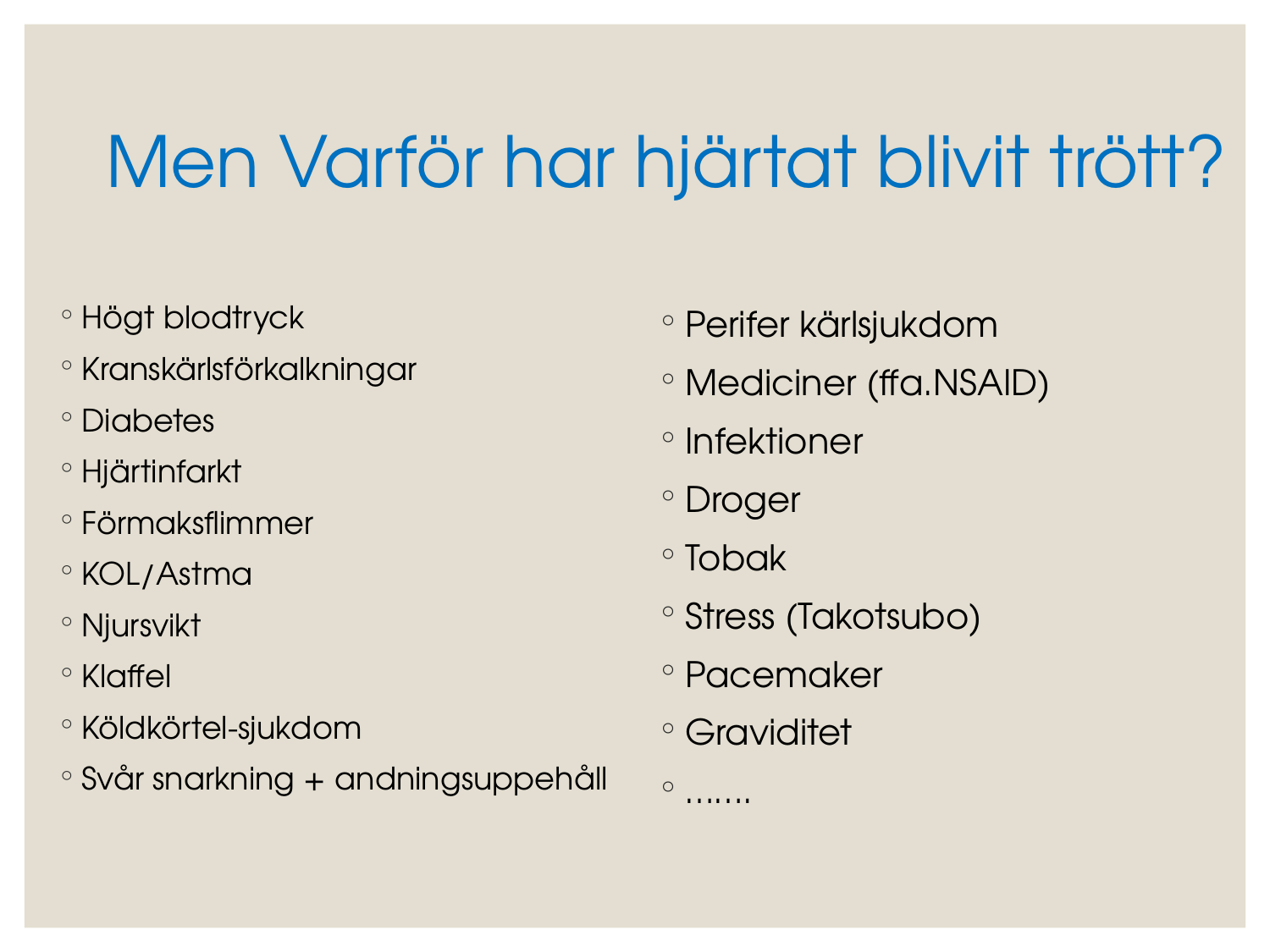

# Men Varför har hjärtat blivit trött?
Högt blodtryck
Kranskärlsförkalkningar
Diabetes
Hjärtinfarkt
Förmaksflimmer
KOL/Astma
Njursvikt
Klaffel
Köldkörtel-sjukdom
Svår snarkning + andningsuppehåll
Perifer kärlsjukdom
Mediciner (ffa.NSAID)
Infektioner
Droger
Tobak
Stress (Takotsubo)
Pacemaker
Graviditet
…….